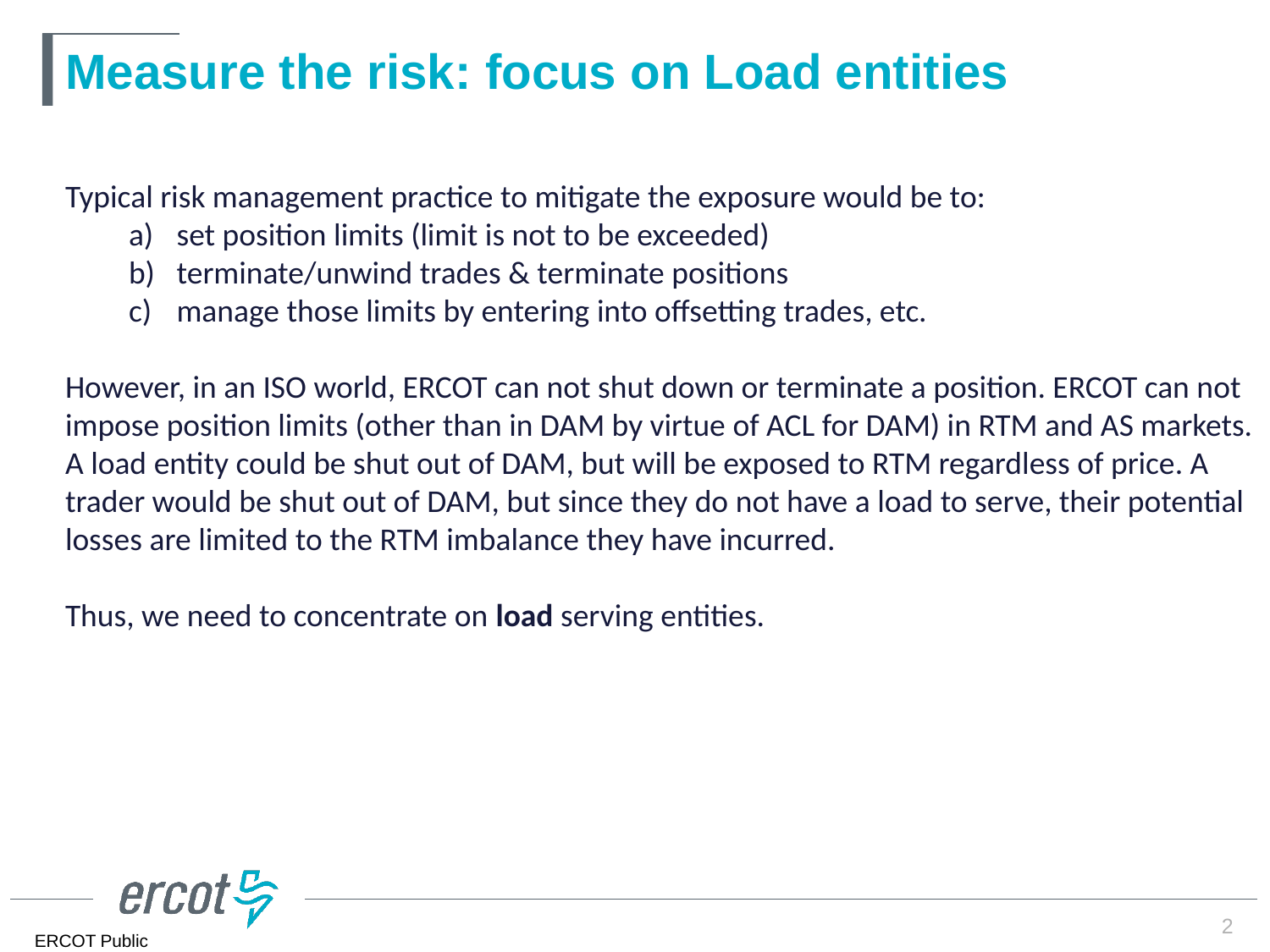

# Measure the risk: focus on Load entities
Typical risk management practice to mitigate the exposure would be to:
set position limits (limit is not to be exceeded)
terminate/unwind trades & terminate positions
manage those limits by entering into offsetting trades, etc.

However, in an ISO world, ERCOT can not shut down or terminate a position. ERCOT can not impose position limits (other than in DAM by virtue of ACL for DAM) in RTM and AS markets. A load entity could be shut out of DAM, but will be exposed to RTM regardless of price. A trader would be shut out of DAM, but since they do not have a load to serve, their potential losses are limited to the RTM imbalance they have incurred.

Thus, we need to concentrate on load serving entities.

2